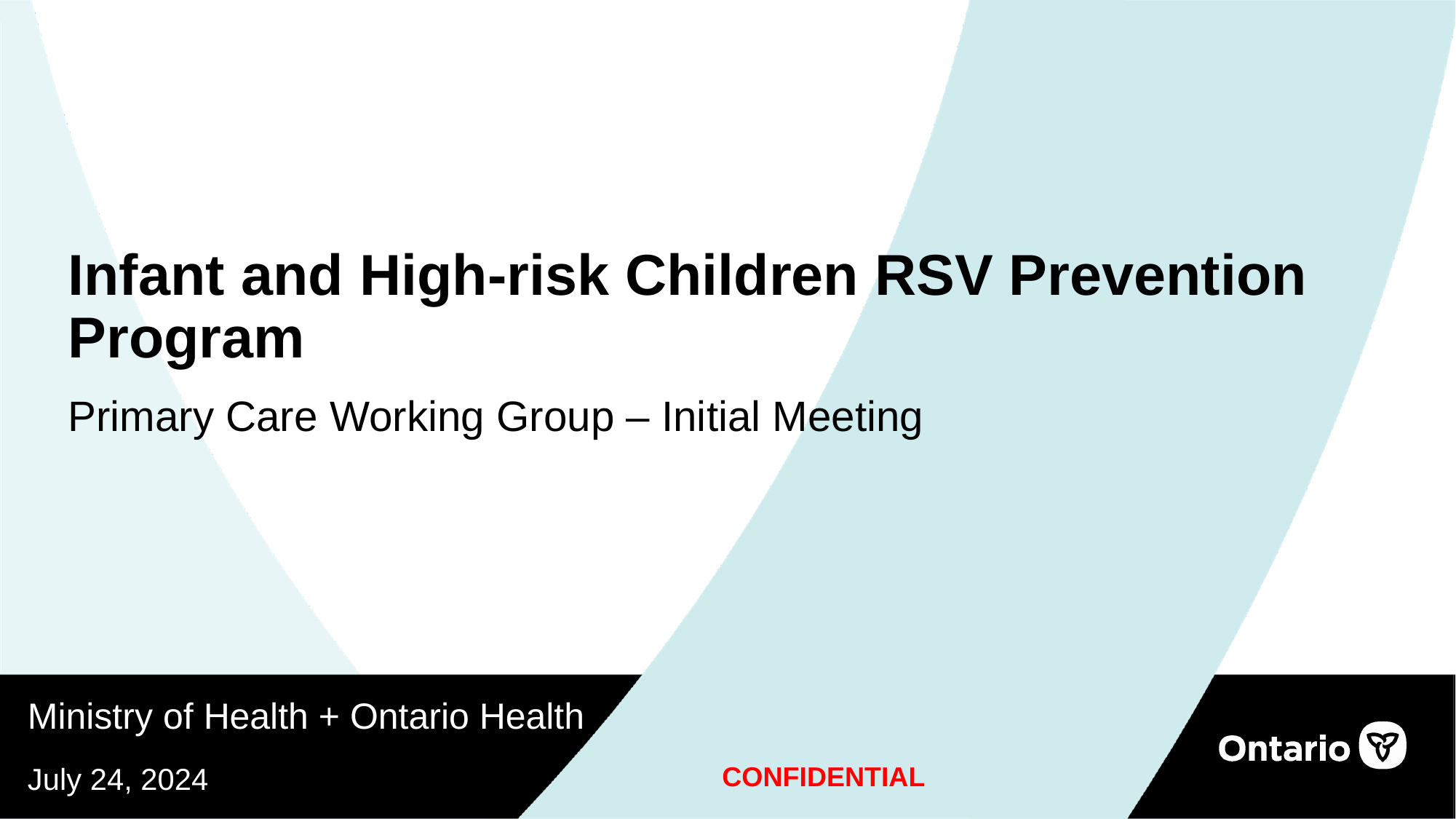

# Infant and High-risk Children RSV Prevention Program
Primary Care Working Group – Initial Meeting
Ministry of Health + Ontario Health
July 24, 2024
CONFIDENTIAL